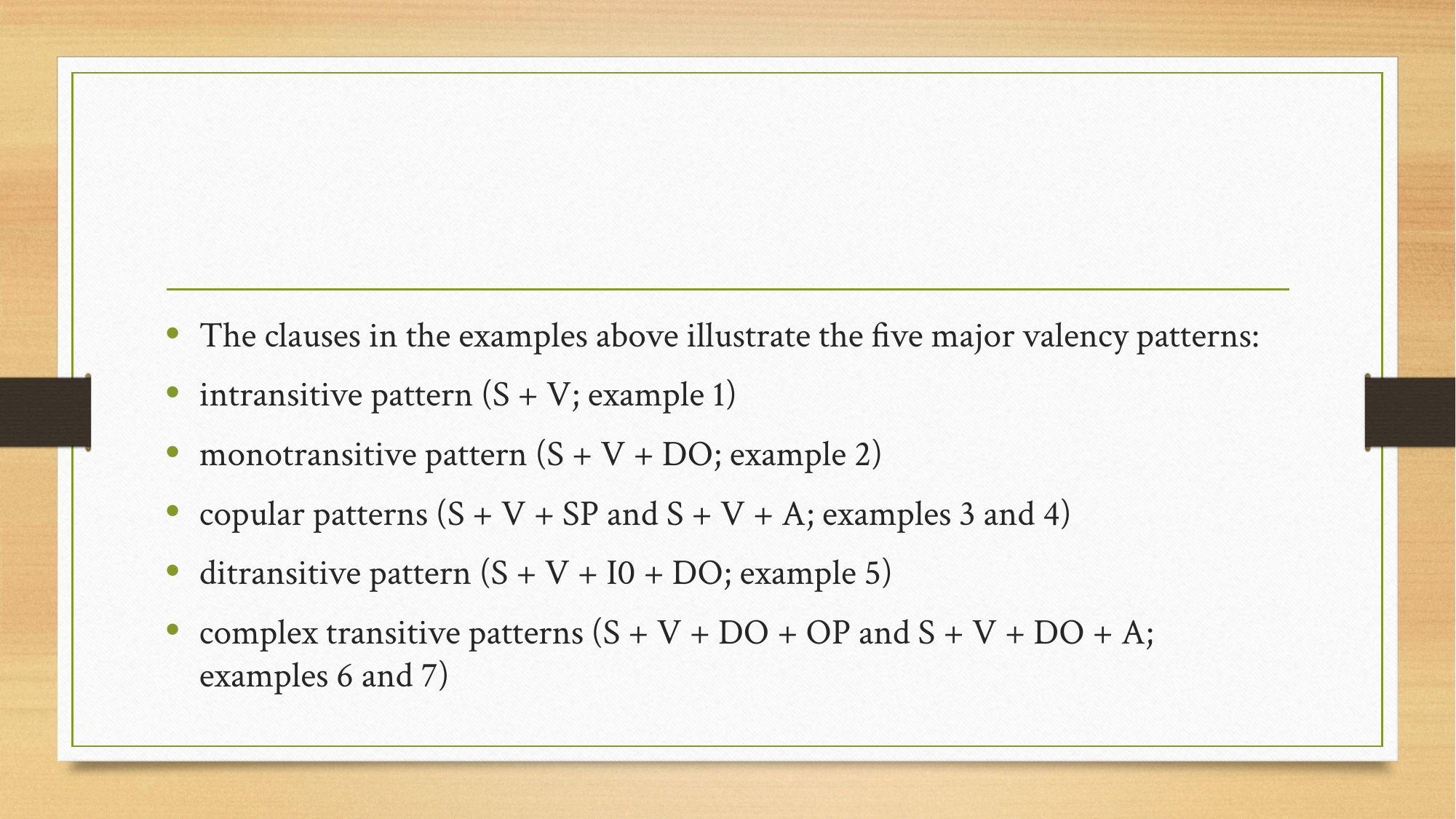

#
The clauses in the examples above illustrate the five major valency patterns:
intransitive pattern (S + V; example 1)
monotransitive pattern (S + V + DO; example 2)
copular patterns (S + V + SP and S + V + A; examples 3 and 4)
ditransitive pattern (S + V + I0 + DO; example 5)
complex transitive patterns (S + V + DO + OP and S + V + DO + A; examples 6 and 7)